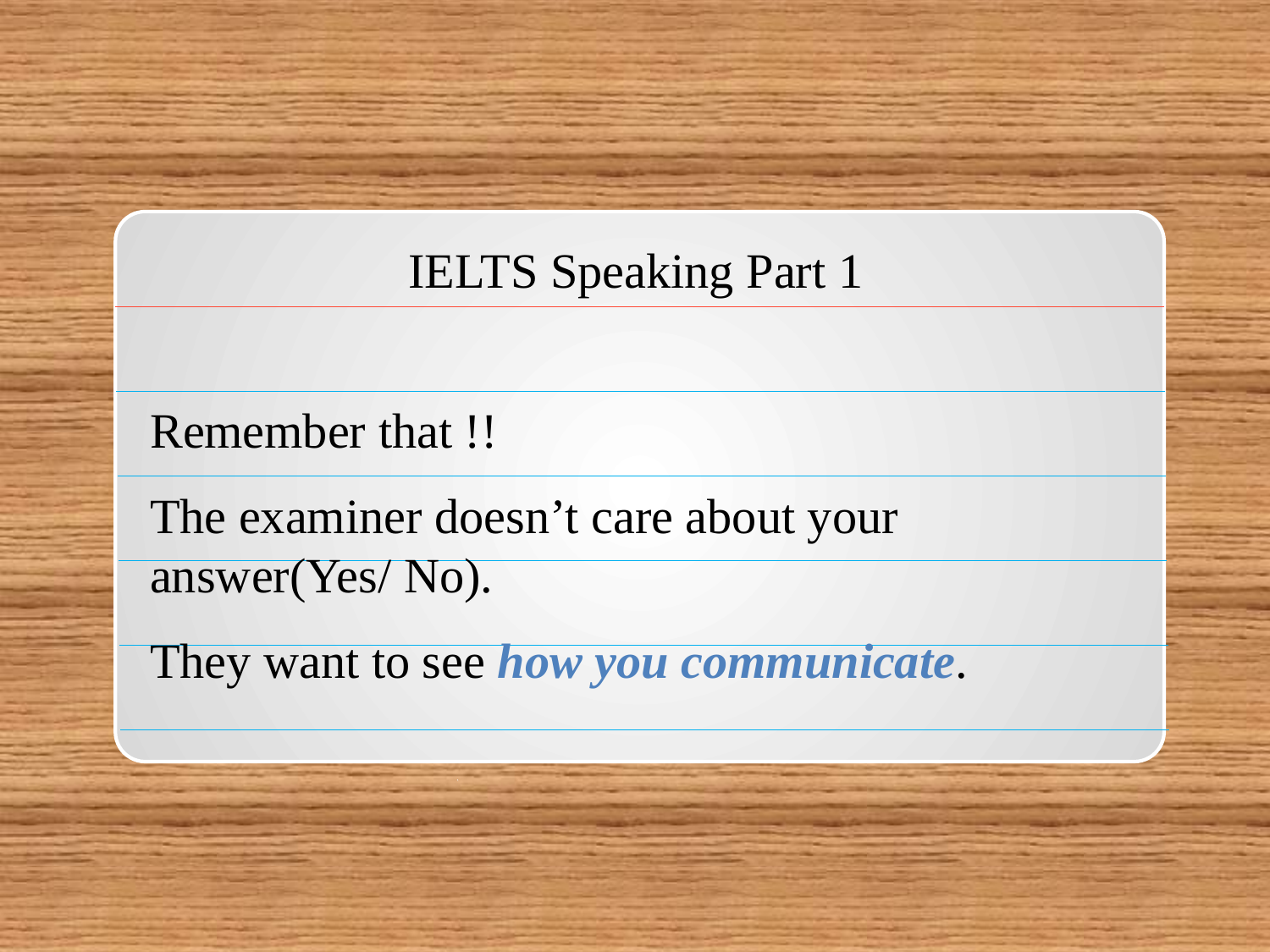

IELTS Speaking Part 1
Remember that !!
The examiner doesn’t care about your answer(Yes/ No).
They want to see how you communicate.